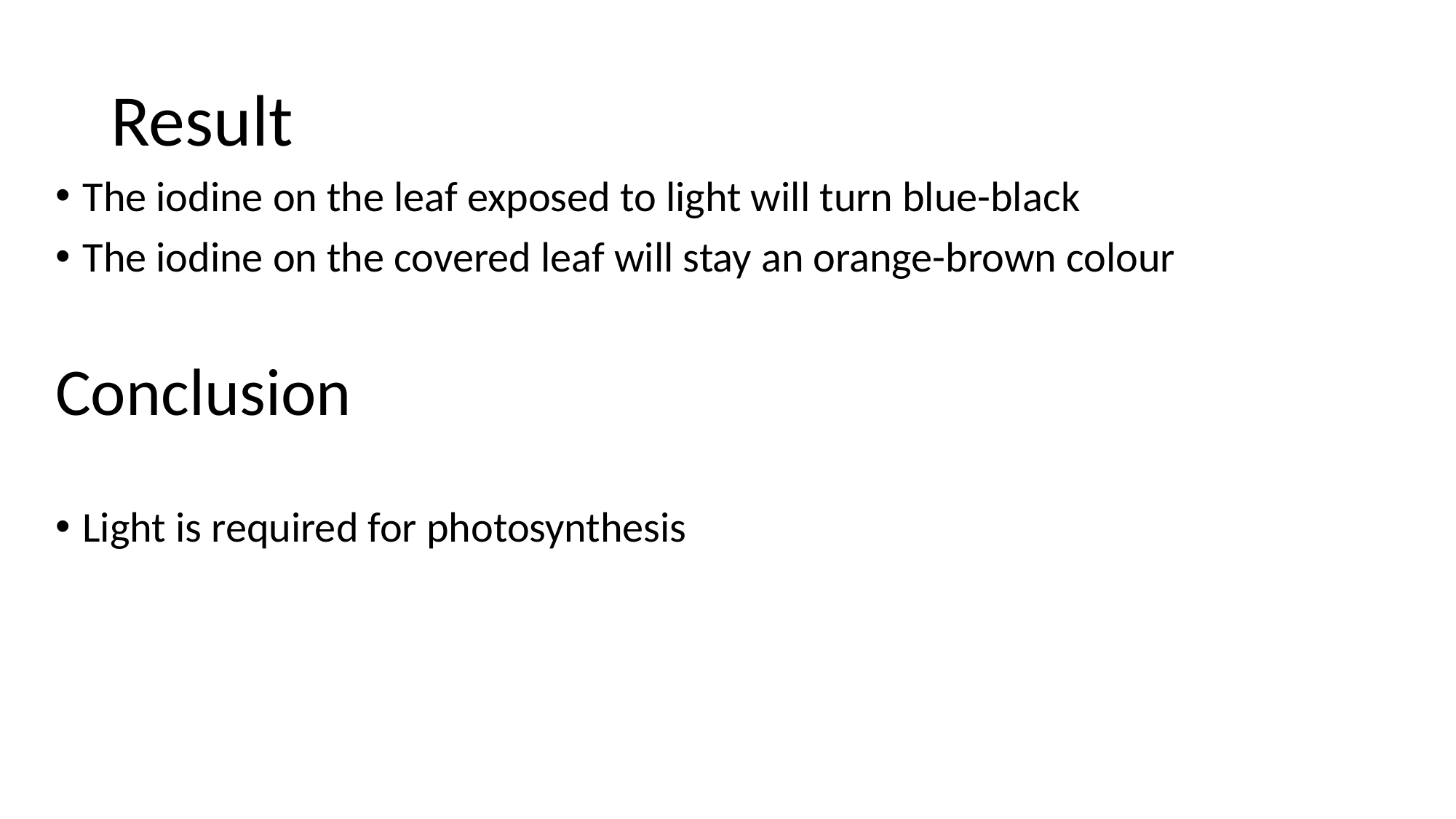

# Result
The iodine on the leaf exposed to light will turn blue-black
The iodine on the covered leaf will stay an orange-brown colour

Conclusion

Light is required for photosynthesis